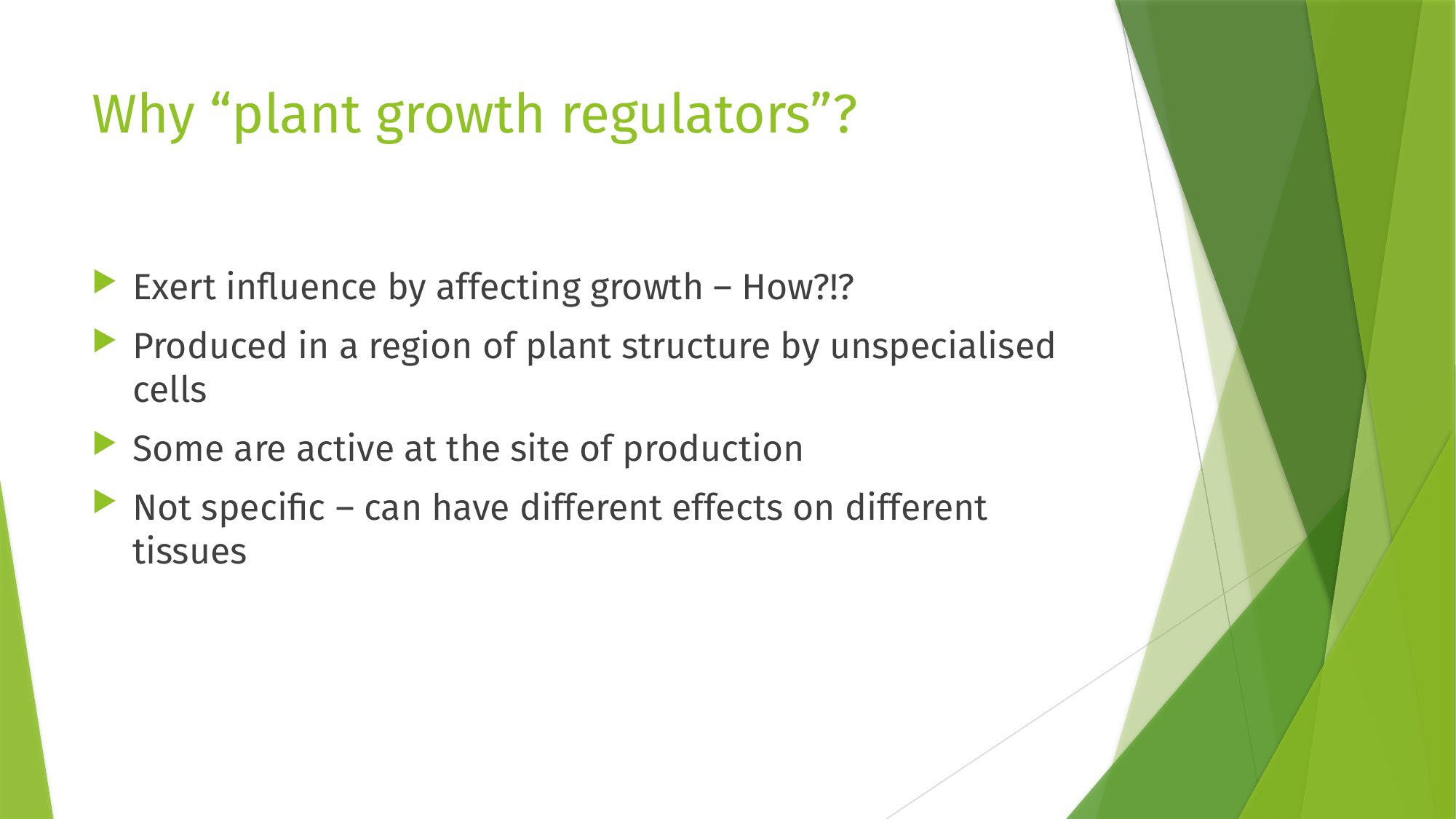

# Why “plant growth regulators”?
Exert influence by affecting growth – How?!?
Produced in a region of plant structure by unspecialised cells
Some are active at the site of production
Not specific – can have different effects on different tissues